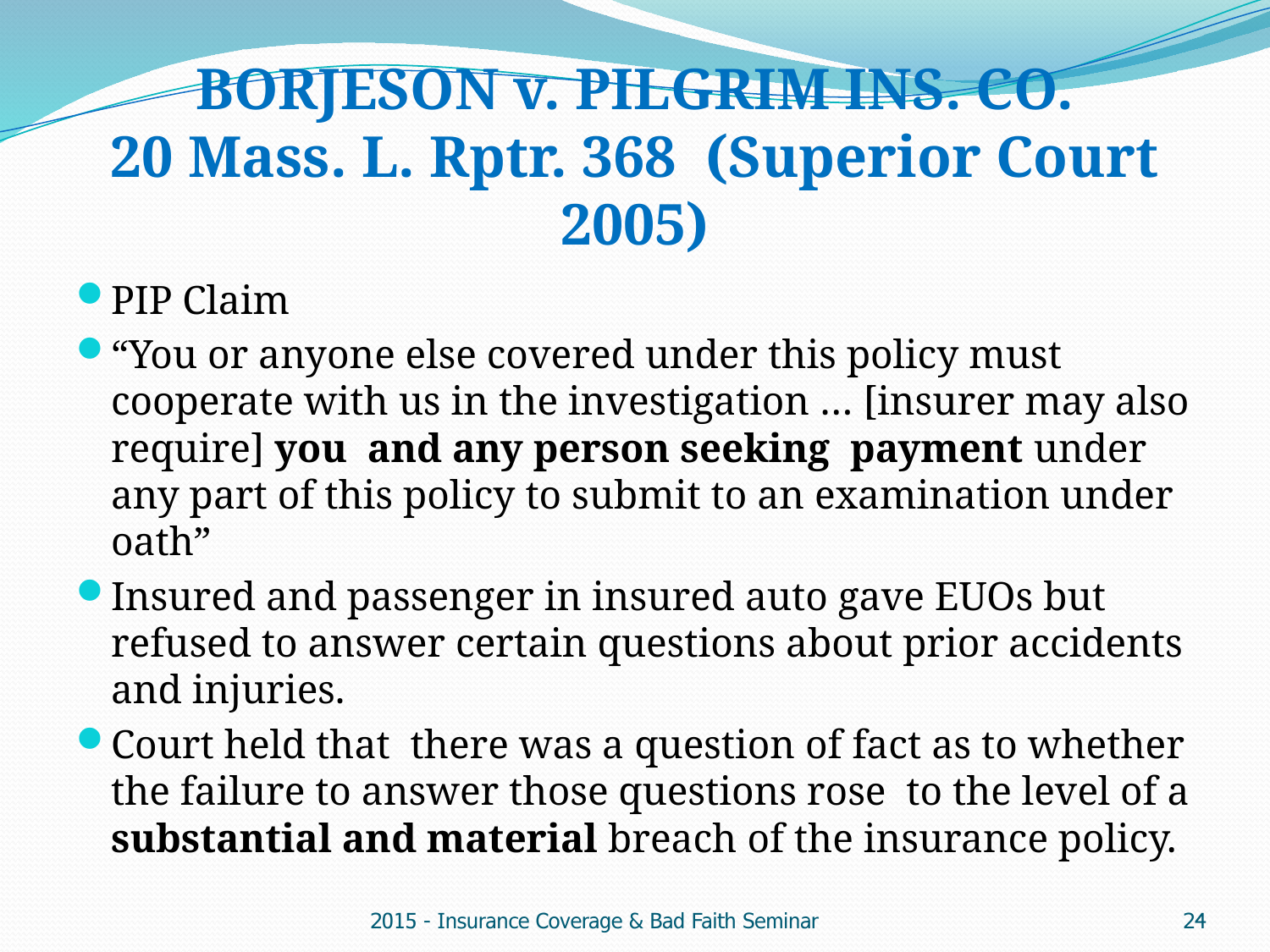

# BORJESON v. PILGRIM INS. CO. 20 Mass. L. Rptr. 368  (Superior Court 2005)
PIP Claim
“You or anyone else covered under this policy must cooperate with us in the investigation … [insurer may also require] you  and any person seeking  payment under any part of this policy to submit to an examination under oath”
Insured and passenger in insured auto gave EUOs but refused to answer certain questions about prior accidents and injuries.
Court held that  there was a question of fact as to whether the failure to answer those questions rose  to the level of a substantial and material breach of the insurance policy.

2015 - Insurance Coverage & Bad Faith Seminar
24